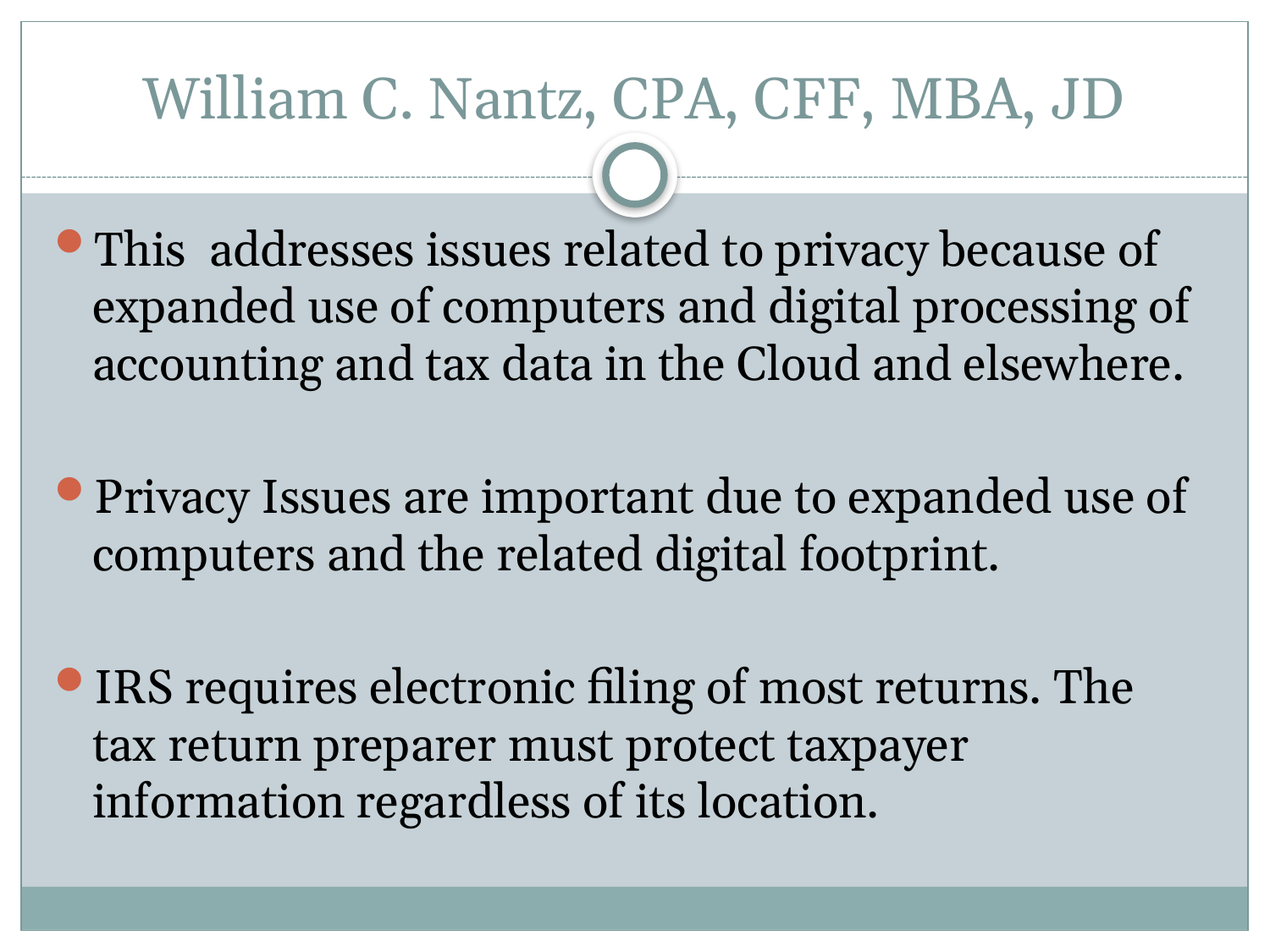

# William C. Nantz, CPA, CFF, MBA, JD
This  addresses issues related to privacy because of expanded use of computers and digital processing of accounting and tax data in the Cloud and elsewhere.

Privacy Issues are important due to expanded use of computers and the related digital footprint.

IRS requires electronic filing of most returns. The tax return preparer must protect taxpayer information regardless of its location.